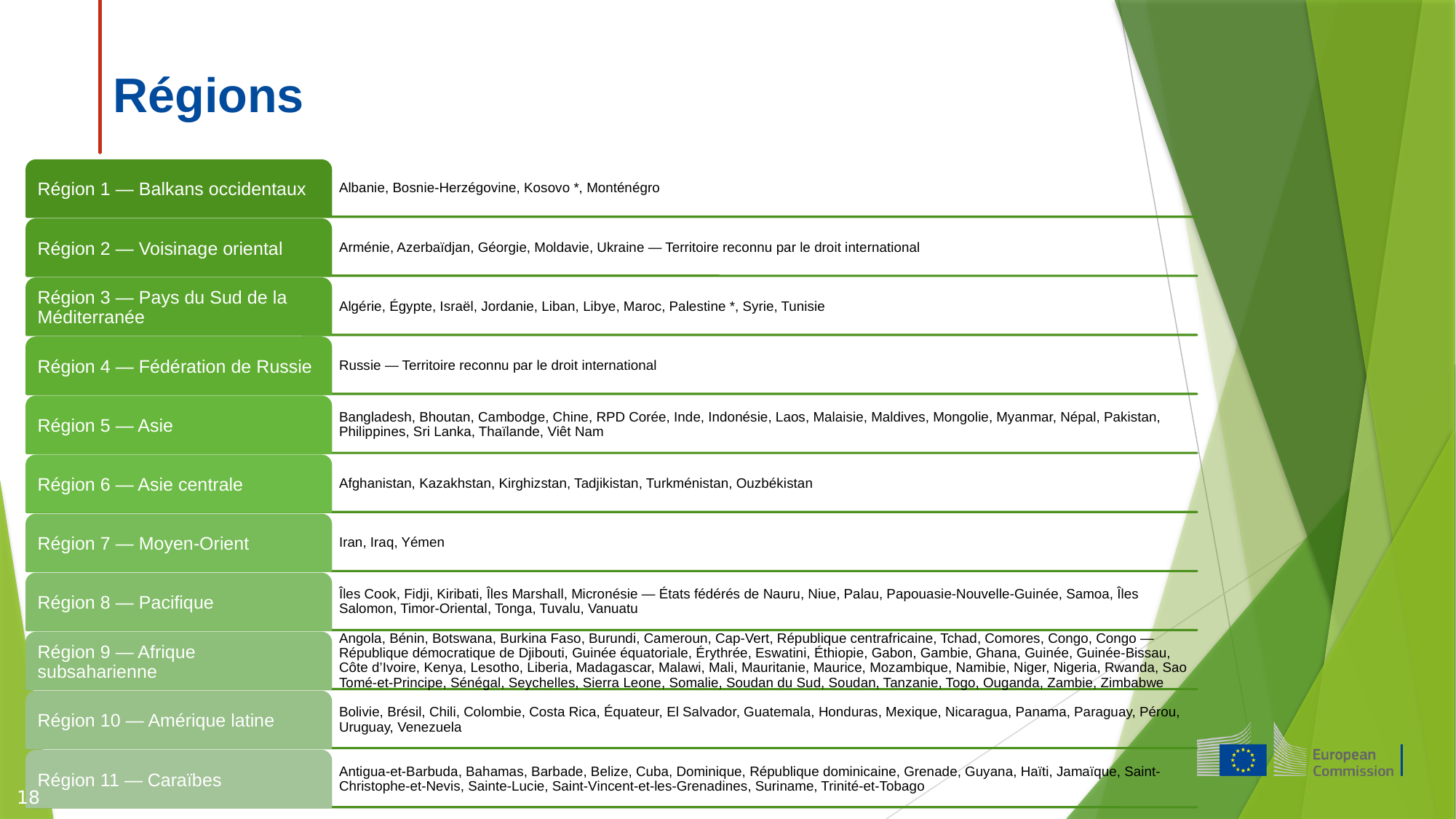

Régions
Albanie, Bosnie-Herzégovine, Kosovo *, Monténégro
Région 1 — Balkans occidentaux
Arménie, Azerbaïdjan, Géorgie, Moldavie, Ukraine — Territoire reconnu par le droit international
Région 2 — Voisinage oriental
Algérie, Égypte, Israël, Jordanie, Liban, Libye, Maroc, Palestine *, Syrie, Tunisie
Région 3 — Pays du Sud de la Méditerranée
Russie — Territoire reconnu par le droit international
Région 4 — Fédération de Russie
Bangladesh, Bhoutan, Cambodge, Chine, RPD Corée, Inde, Indonésie, Laos, Malaisie, Maldives, Mongolie, Myanmar, Népal, Pakistan, Philippines, Sri Lanka, Thaïlande, Viêt Nam
Région 5 — Asie
Afghanistan, Kazakhstan, Kirghizstan, Tadjikistan, Turkménistan, Ouzbékistan
Région 6 — Asie centrale
Iran, Iraq, Yémen
Région 7 — Moyen-Orient
Îles Cook, Fidji, Kiribati, Îles Marshall, Micronésie — États fédérés de Nauru, Niue, Palau, Papouasie-Nouvelle-Guinée, Samoa, Îles Salomon, Timor-Oriental, Tonga, Tuvalu, Vanuatu
Région 8 — Pacifique
Angola, Bénin, Botswana, Burkina Faso, Burundi, Cameroun, Cap-Vert, République centrafricaine, Tchad, Comores, Congo, Congo — République démocratique de Djibouti, Guinée équatoriale, Érythrée, Eswatini, Éthiopie, Gabon, Gambie, Ghana, Guinée, Guinée-Bissau, Côte d’Ivoire, Kenya, Lesotho, Liberia, Madagascar, Malawi, Mali, Mauritanie, Maurice, Mozambique, Namibie, Niger, Nigeria, Rwanda, Sao Tomé-et-Principe, Sénégal, Seychelles, Sierra Leone, Somalie, Soudan du Sud, Soudan, Tanzanie, Togo, Ouganda, Zambie, Zimbabwe
Région 9 — Afrique subsaharienne
Bolivie, Brésil, Chili, Colombie, Costa Rica, Équateur, El Salvador, Guatemala, Honduras, Mexique, Nicaragua, Panama, Paraguay, Pérou, Uruguay, Venezuela
Région 10 — Amérique latine
Antigua-et-Barbuda, Bahamas, Barbade, Belize, Cuba, Dominique, République dominicaine, Grenade, Guyana, Haïti, Jamaïque, Saint-Christophe-et-Nevis, Sainte-Lucie, Saint-Vincent-et-les-Grenadines, Suriname, Trinité-et-Tobago
Région 11 — Caraïbes

18